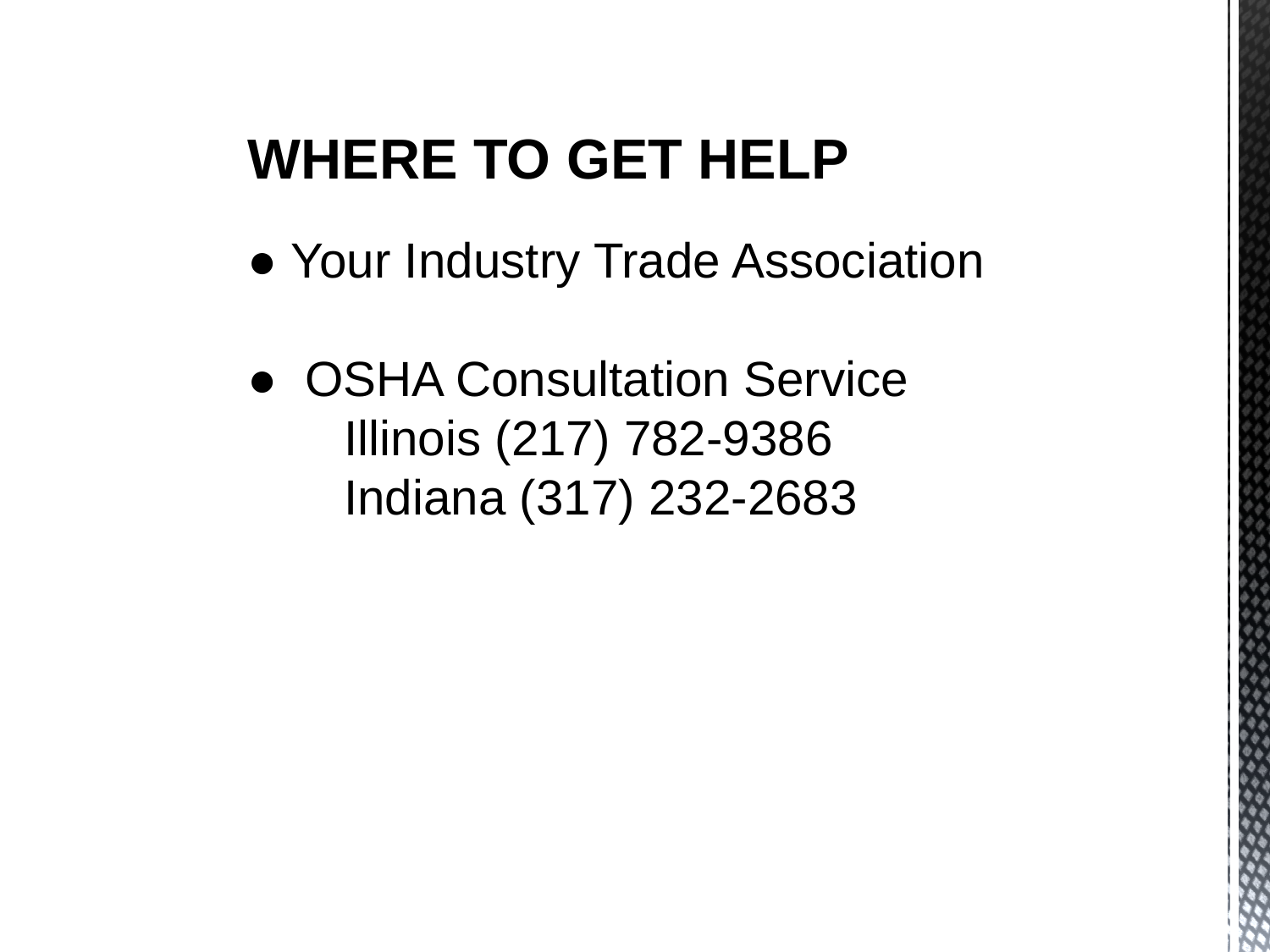

WHERE TO GET HELP

● Your Industry Trade Association

●  OSHA Consultation Service
       Illinois (217) 782-9386
       Indiana (317) 232-2683